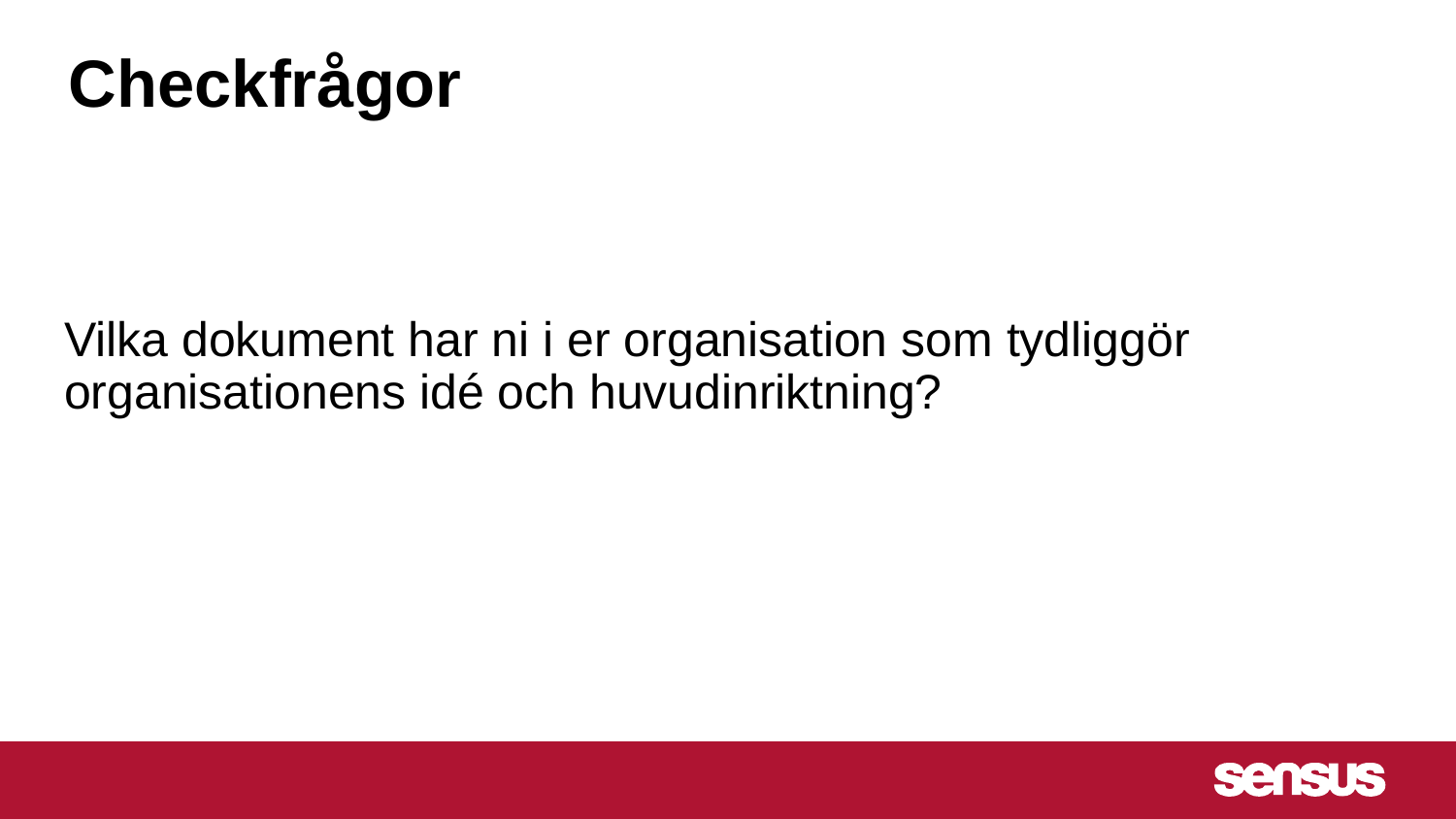

# Checkfrågor

Vilka dokument har ni i er organisation som tydliggör organisationens idé och huvudinriktning?